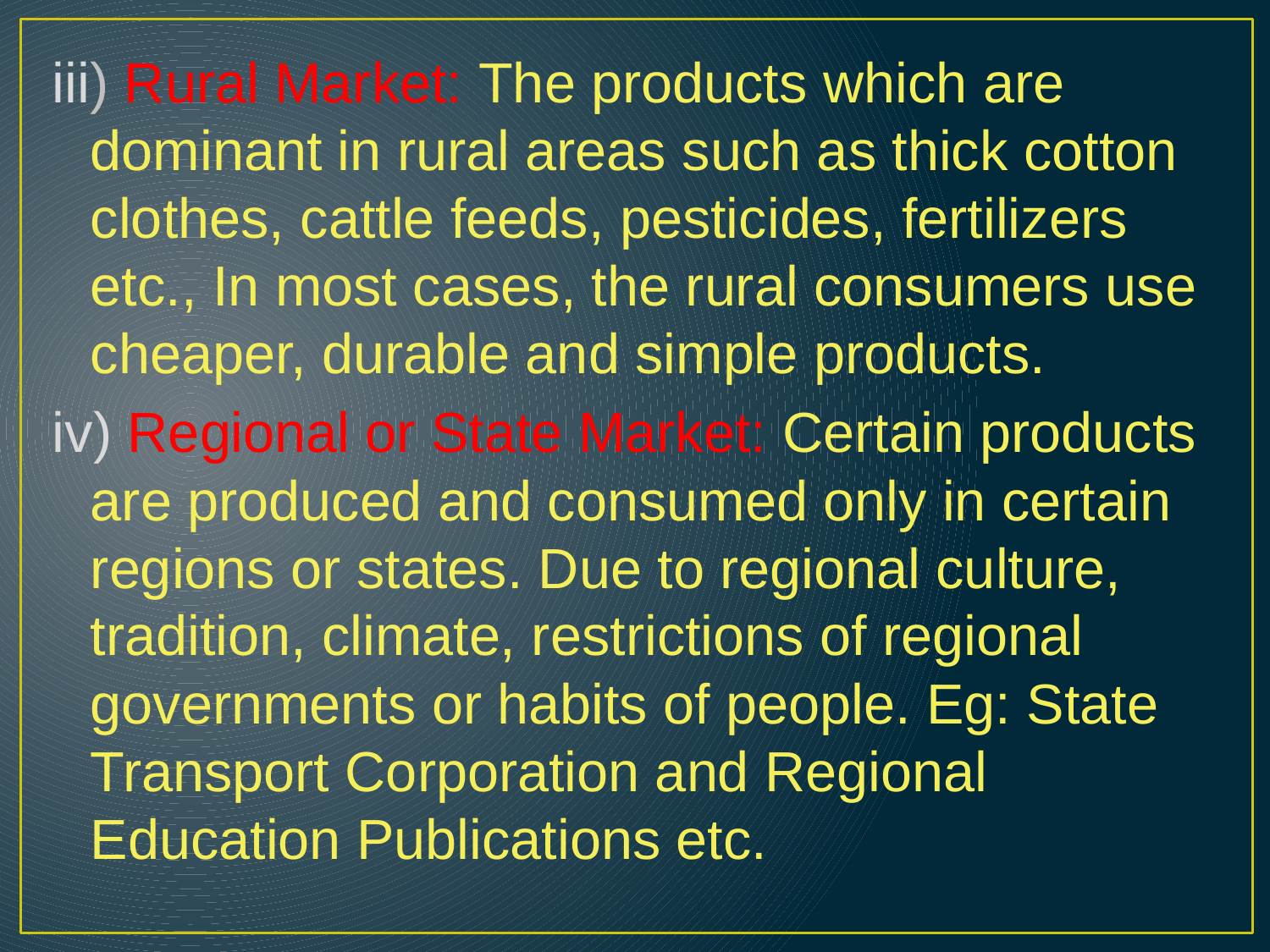

iii) Rural Market: The products which are dominant in rural areas such as thick cotton clothes, cattle feeds, pesticides, fertilizers etc., In most cases, the rural consumers use cheaper, durable and simple products.
iv) Regional or State Market: Certain products are produced and consumed only in certain regions or states. Due to regional culture, tradition, climate, restrictions of regional governments or habits of people. Eg: State Transport Corporation and Regional Education Publications etc.